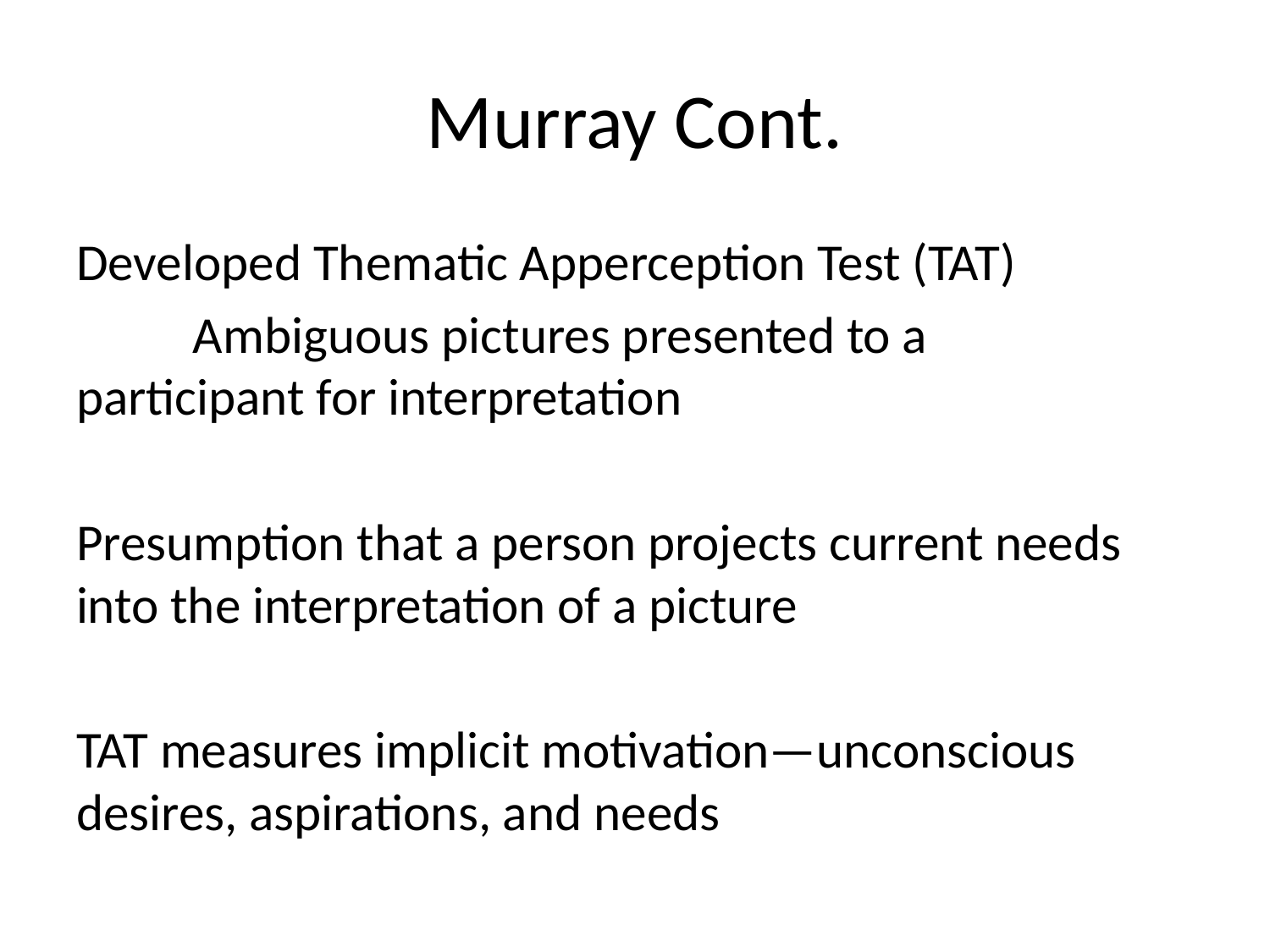

# Murray Cont.
Developed Thematic Apperception Test (TAT)
	Ambiguous pictures presented to a 	participant for interpretation

Presumption that a person projects current needs into the interpretation of a picture

TAT measures implicit motivation—unconscious desires, aspirations, and needs